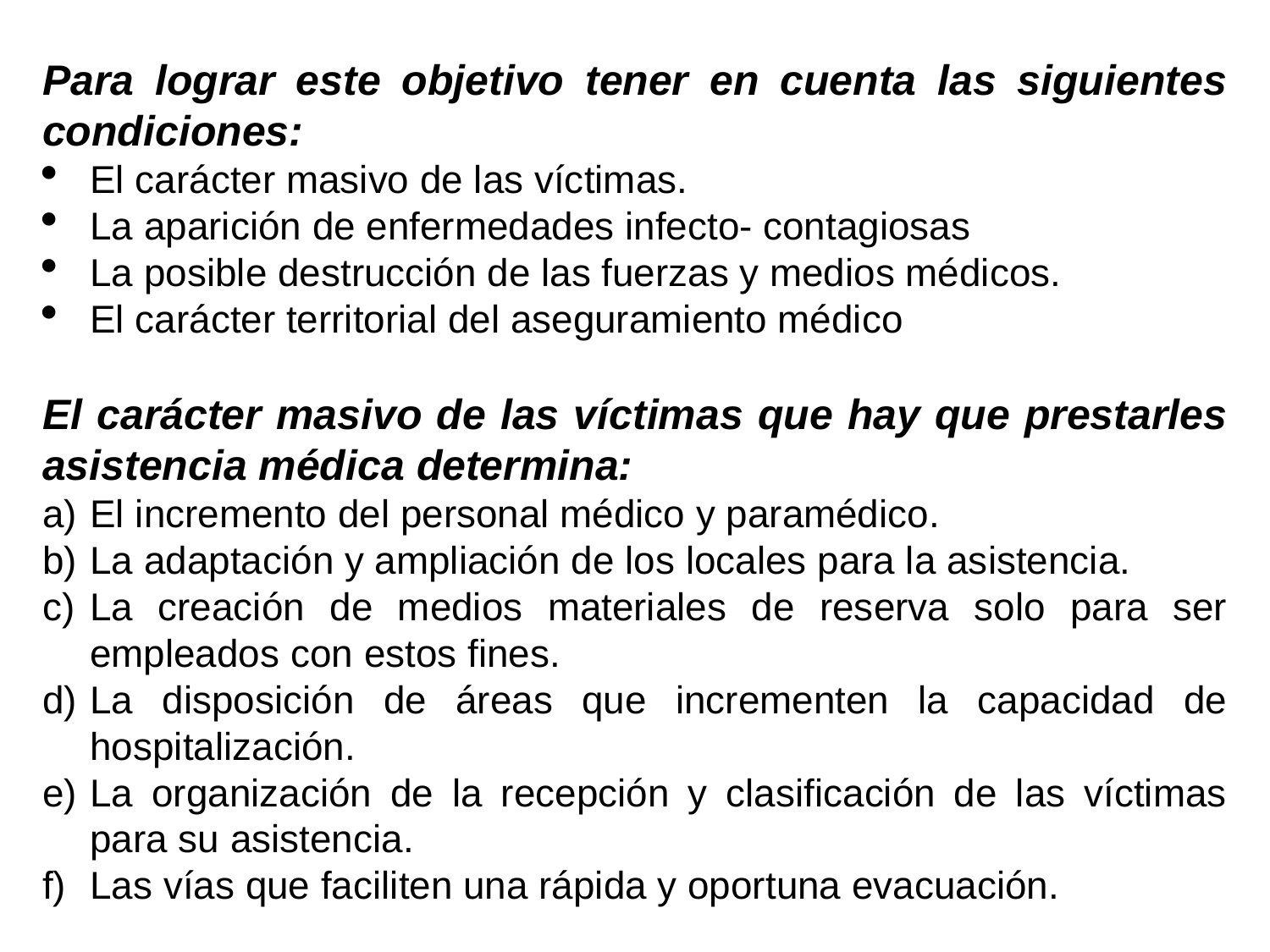

Para lograr este objetivo tener en cuenta las siguientes condiciones:
El carácter masivo de las víctimas.
La aparición de enfermedades infecto- contagiosas
La posible destrucción de las fuerzas y medios médicos.
El carácter territorial del aseguramiento médico

El carácter masivo de las víctimas que hay que prestarles asistencia médica determina:
El incremento del personal médico y paramédico.
La adaptación y ampliación de los locales para la asistencia.
La creación de medios materiales de reserva solo para ser empleados con estos fines.
La disposición de áreas que incrementen la capacidad de hospitalización.
La organización de la recepción y clasificación de las víctimas para su asistencia.
Las vías que faciliten una rápida y oportuna evacuación.